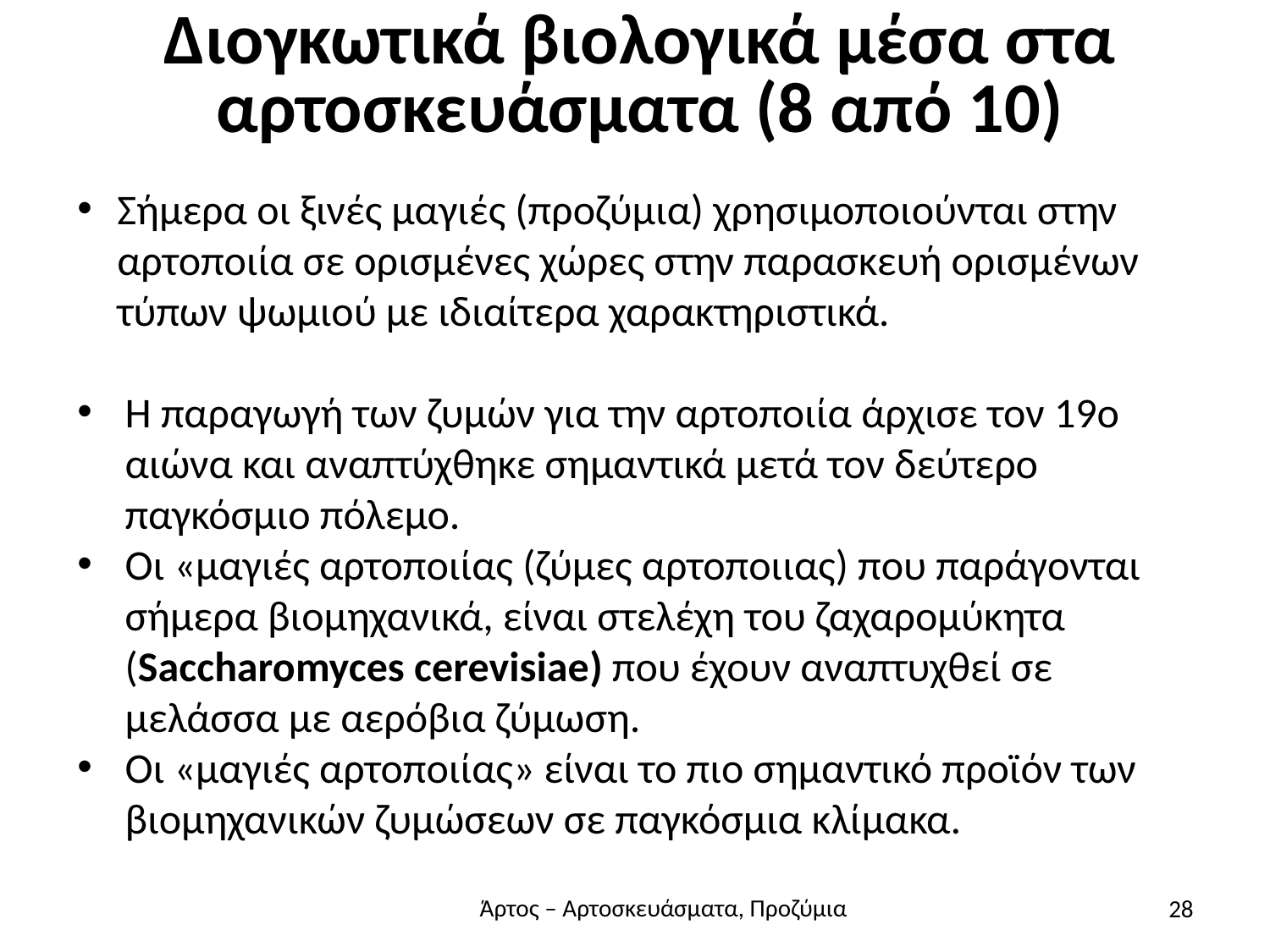

# Διογκωτικά βιολογικά μέσα στα αρτοσκευάσματα (8 από 10)
Σήμερα οι ξινές μαγιές (προζύμια) χρησιμοποιούνται στην αρτοποιία σε ορισμένες χώρες στην παρασκευή ορισμένων τύπων ψωμιού με ιδιαίτερα χαρακτηριστικά.

Η παραγωγή των ζυμών για την αρτοποιία άρχισε τον 19ο αιώνα και αναπτύχθηκε σημαντικά μετά τον δεύτερο παγκόσμιο πόλεμο.
Οι «μαγιές αρτοποιίας (ζύμες αρτοποιιας) που παράγονται σήμερα βιομηχανικά, είναι στελέχη του ζαχαρομύκητα (Saccharomyces cerevisiae) που έχουν αναπτυχθεί σε μελάσσα με αερόβια ζύμωση.
Οι «μαγιές αρτοποιίας» είναι το πιο σημαντικό προϊόν των βιομηχανικών ζυμώσεων σε παγκόσμια κλίμακα.
28
Άρτος – Αρτοσκευάσματα, Προζύμια